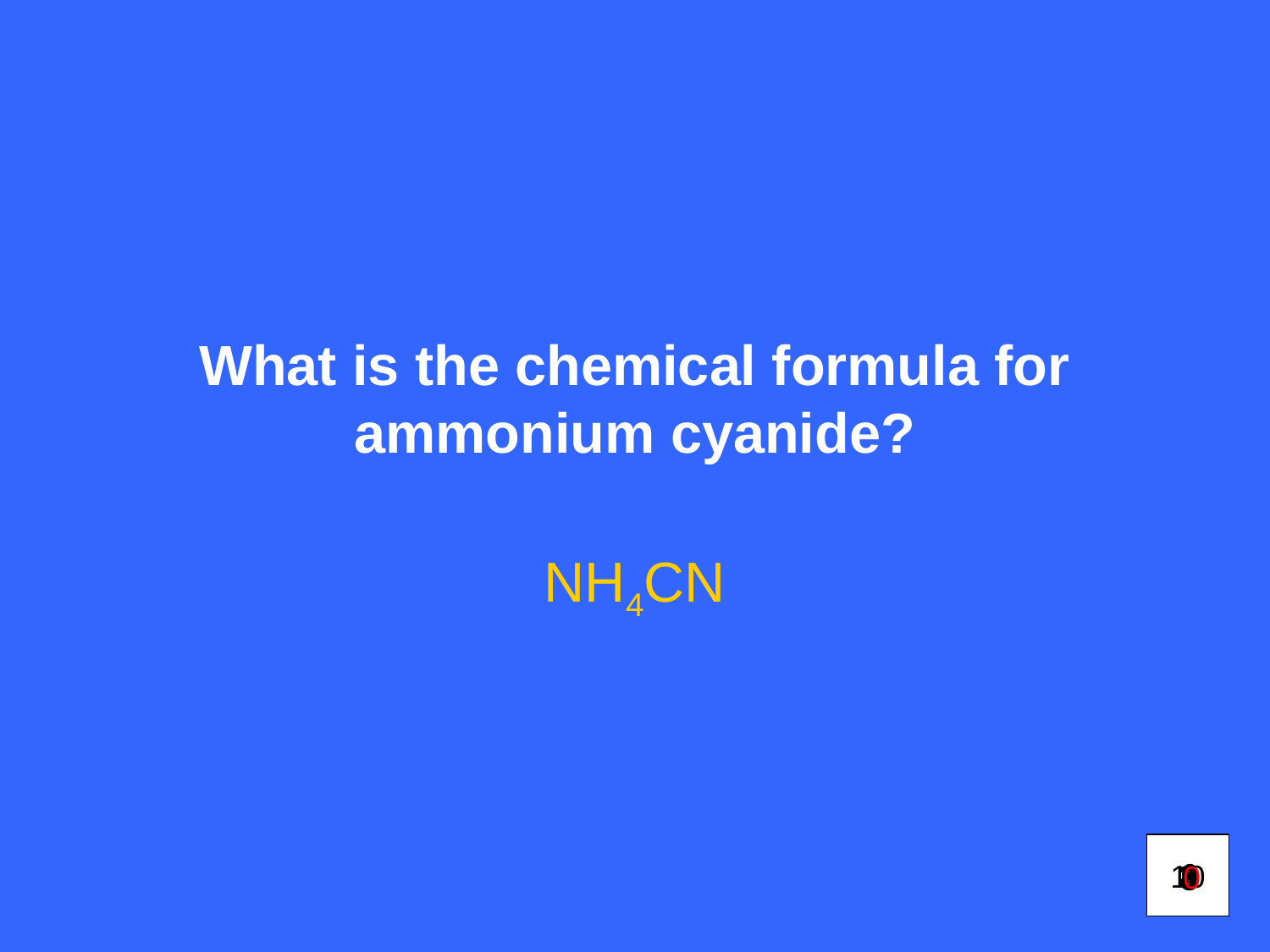

# What is the chemical formula for ammonium cyanide?
NH4CN

6
10
1
2
9
3
7
4
5
0
8